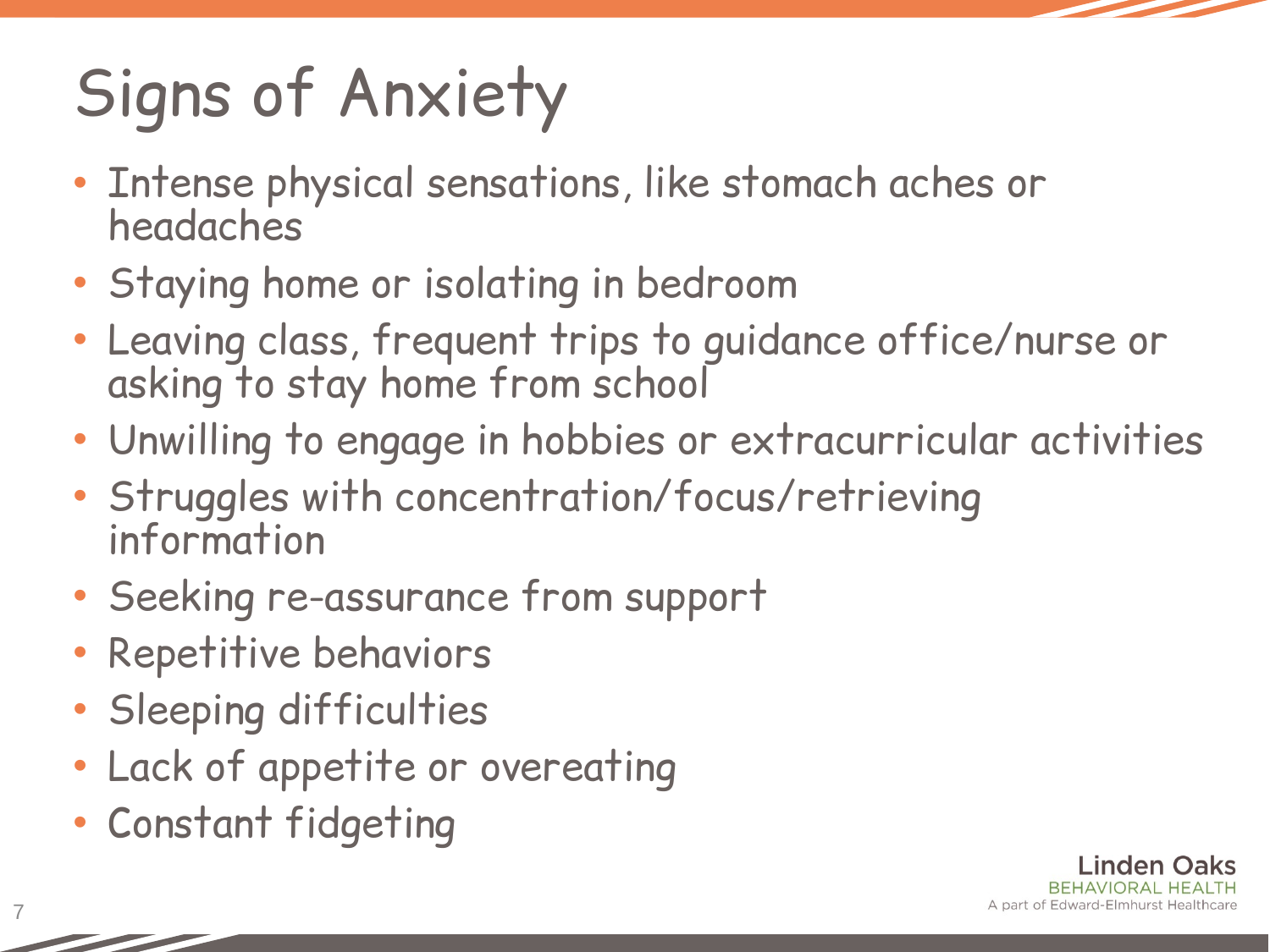

# Signs of Anxiety
Intense physical sensations, like stomach aches or headaches
Staying home or isolating in bedroom
Leaving class, frequent trips to guidance office/nurse or asking to stay home from school
Unwilling to engage in hobbies or extracurricular activities
Struggles with concentration/focus/retrieving information
Seeking re-assurance from support
Repetitive behaviors
Sleeping difficulties
Lack of appetite or overeating
Constant fidgeting

7